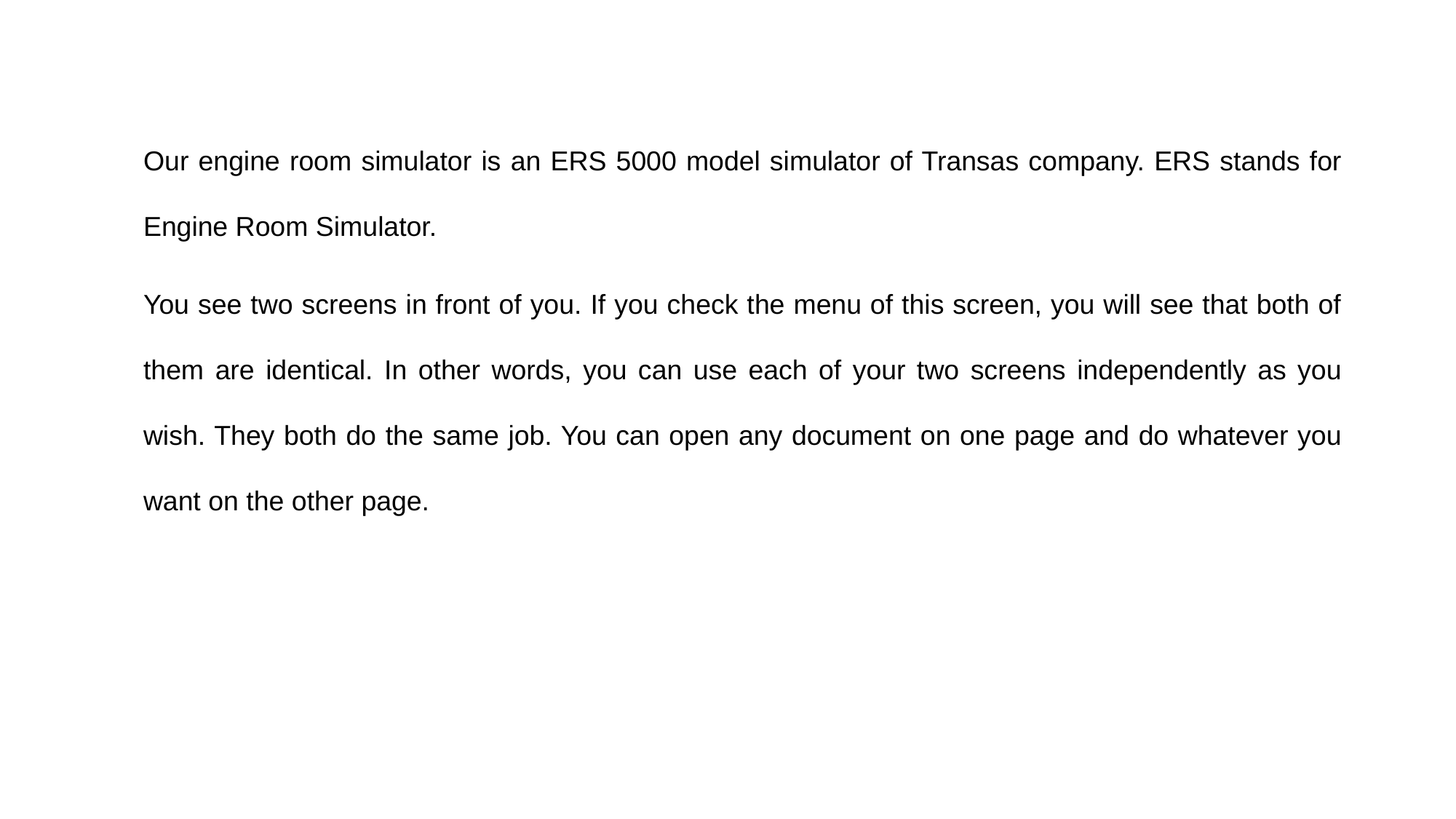

Our engine room simulator is an ERS 5000 model simulator of Transas company. ERS stands for Engine Room Simulator.
You see two screens in front of you. If you check the menu of this screen, you will see that both of them are identical. In other words, you can use each of your two screens independently as you wish. They both do the same job. You can open any document on one page and do whatever you want on the other page.